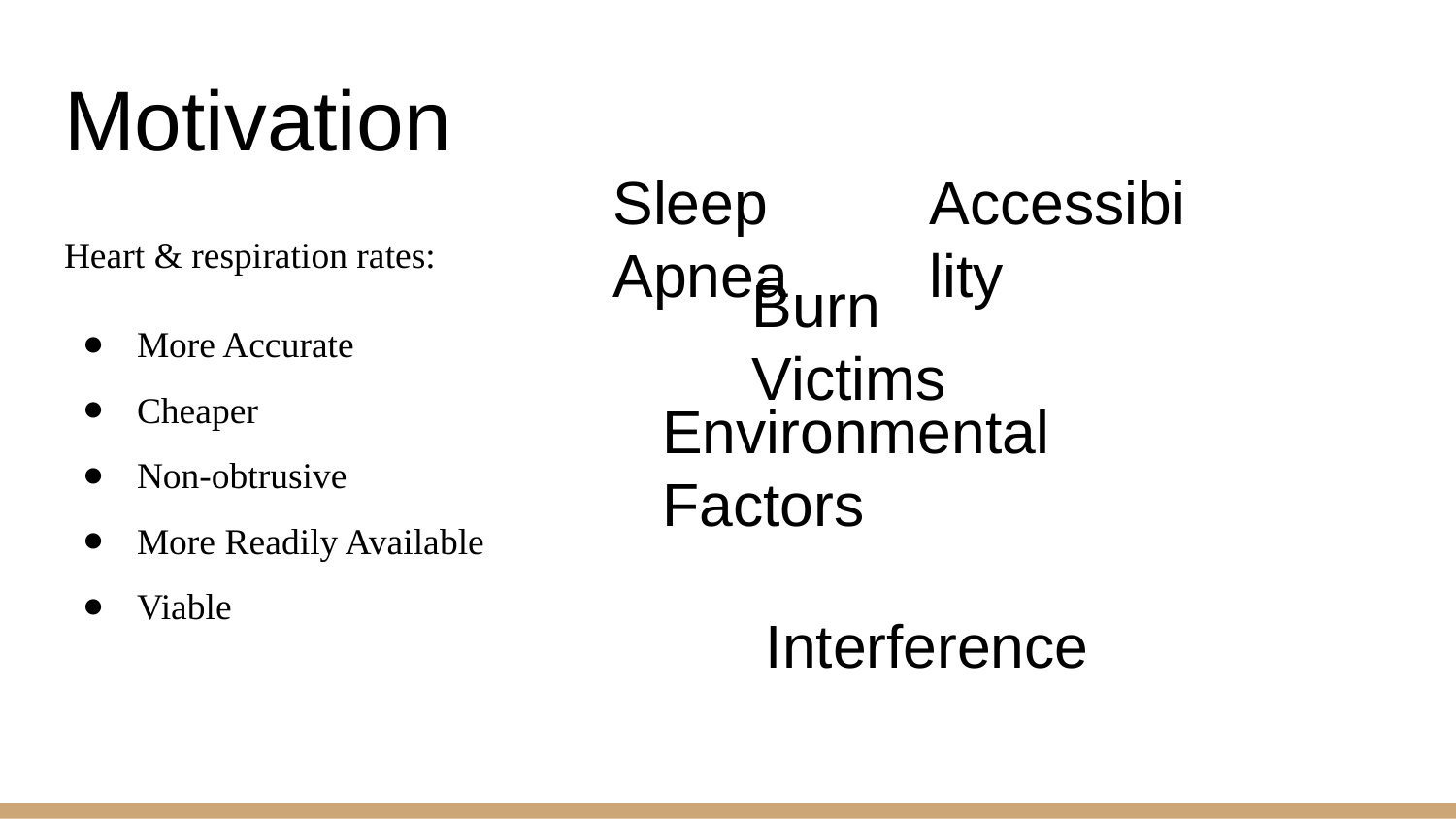

# Motivation
Heart & respiration rates:
More Accurate
Cheaper
Non-obtrusive
More Readily Available
Viable

Accessibility
Sleep Apnea
Burn Victims
Environmental Factors
Interference